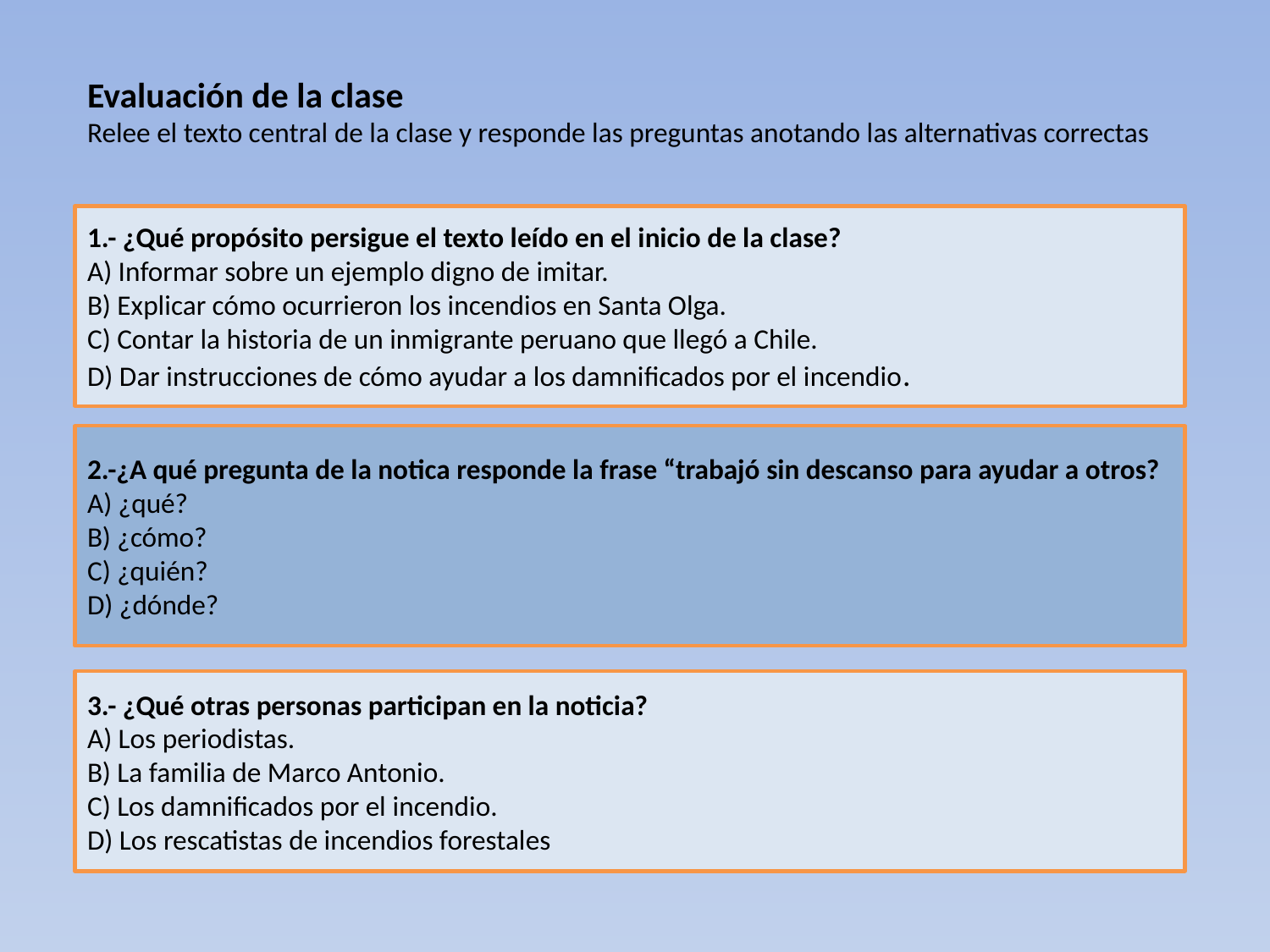

Evaluación de la clase
Relee el texto central de la clase y responde las preguntas anotando las alternativas correctas

1.- ¿Qué propósito persigue el texto leído en el inicio de la clase?
A) Informar sobre un ejemplo digno de imitar.
B) Explicar cómo ocurrieron los incendios en Santa Olga.
C) Contar la historia de un inmigrante peruano que llegó a Chile.
D) Dar instrucciones de cómo ayudar a los damnificados por el incendio.

2.-¿A qué pregunta de la notica responde la frase “trabajó sin descanso para ayudar a otros?
A) ¿qué?
B) ¿cómo?
C) ¿quién?
D) ¿dónde?

3.- ¿Qué otras personas participan en la noticia?
A) Los periodistas.
B) La familia de Marco Antonio.
C) Los damnificados por el incendio.
D) Los rescatistas de incendios forestales